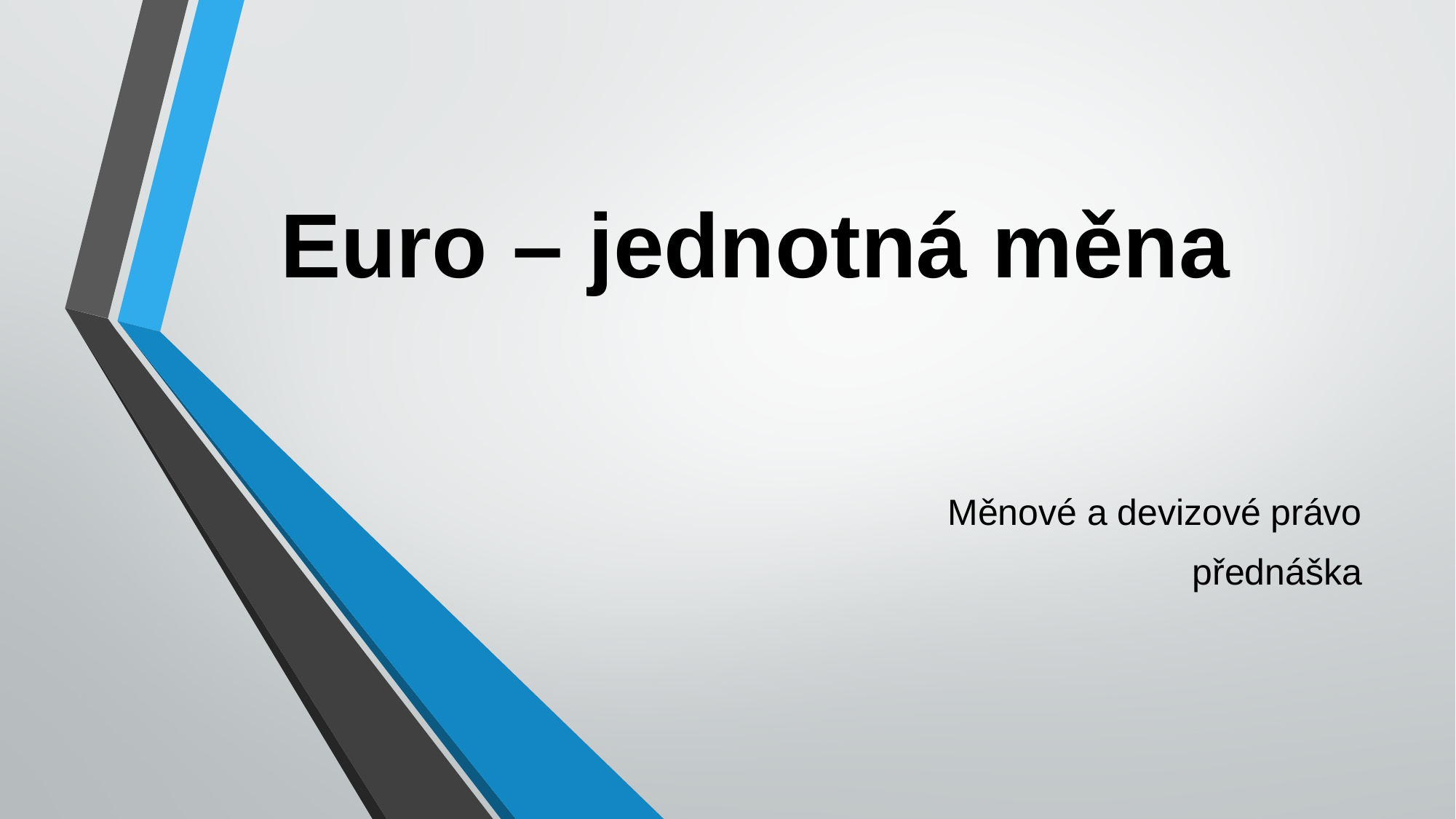

# Euro – jednotná měna
Měnové a devizové právo
přednáška